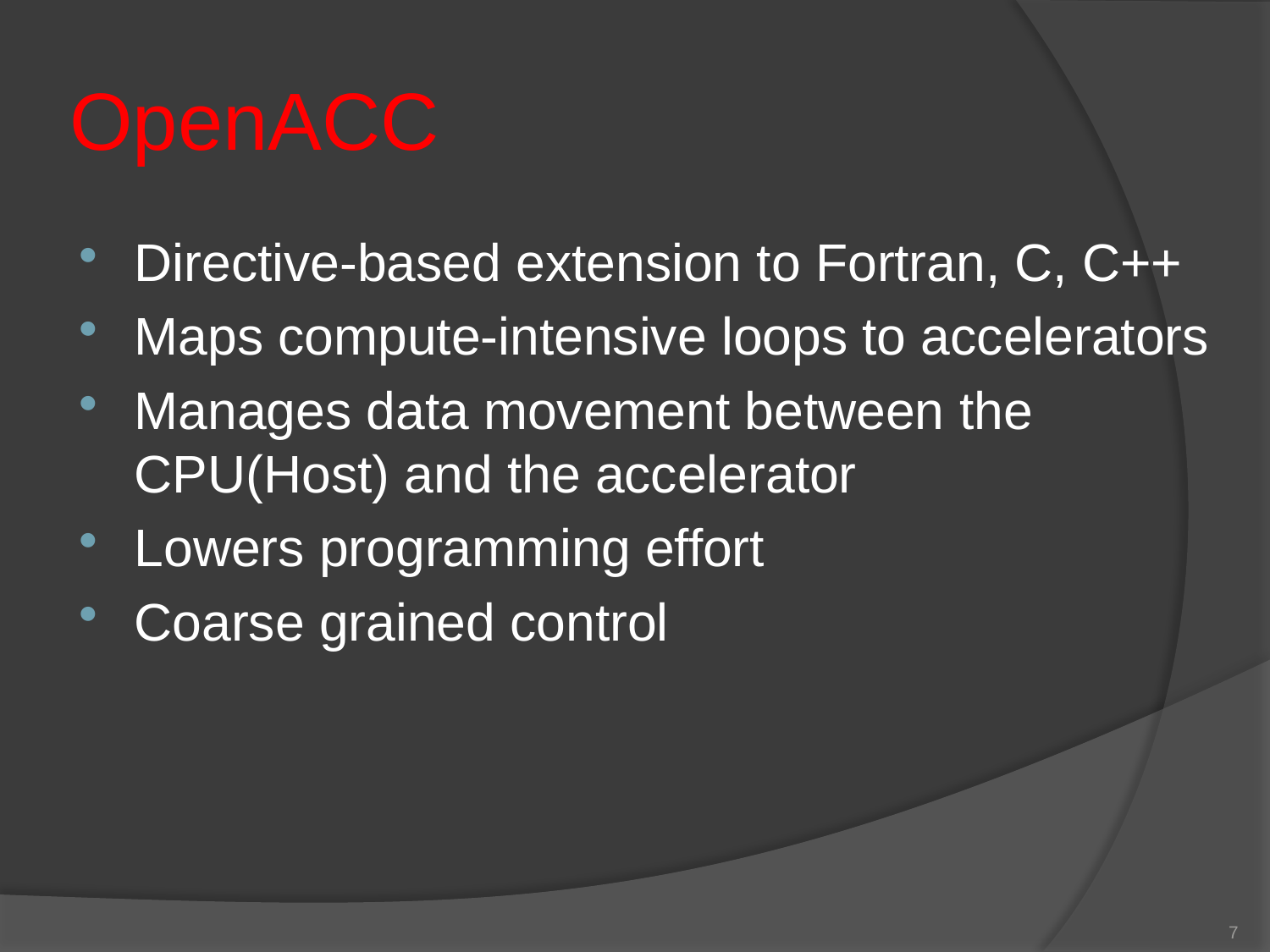

# OpenACC
Directive-based extension to Fortran, C, C++
Maps compute-intensive loops to accelerators
Manages data movement between the CPU(Host) and the accelerator
Lowers programming effort
Coarse grained control

7